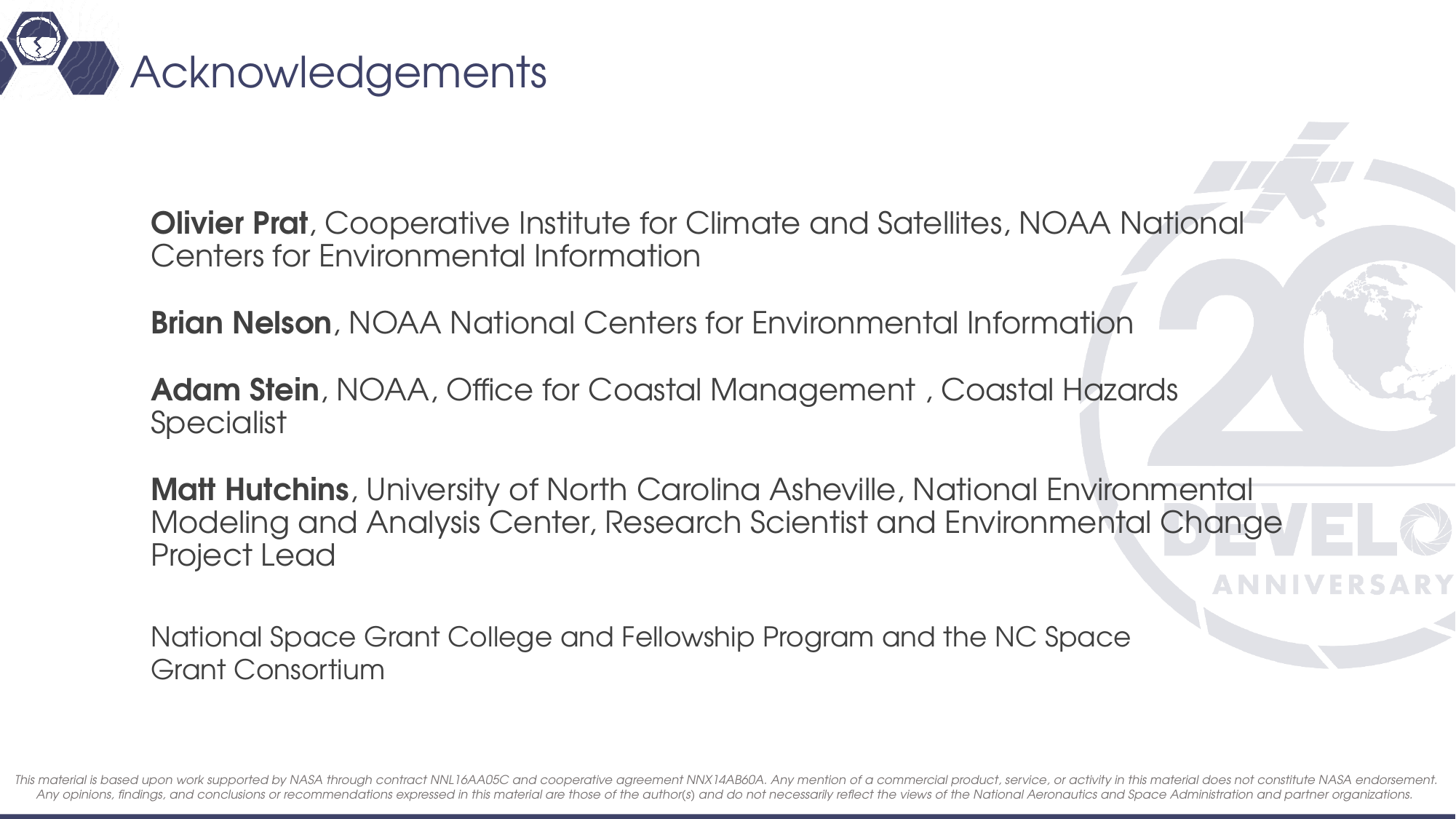

# Acknowledgements
Olivier Prat, Cooperative Institute for Climate and Satellites, NOAA National Centers for Environmental Information
Brian Nelson, NOAA National Centers for Environmental Information
Adam Stein, NOAA, Office for Coastal Management , Coastal Hazards Specialist
Matt Hutchins, University of North Carolina Asheville, National Environmental Modeling and Analysis Center, Research Scientist and Environmental Change Project Lead
National Space Grant College and Fellowship Program and the NC Space Grant Consortium